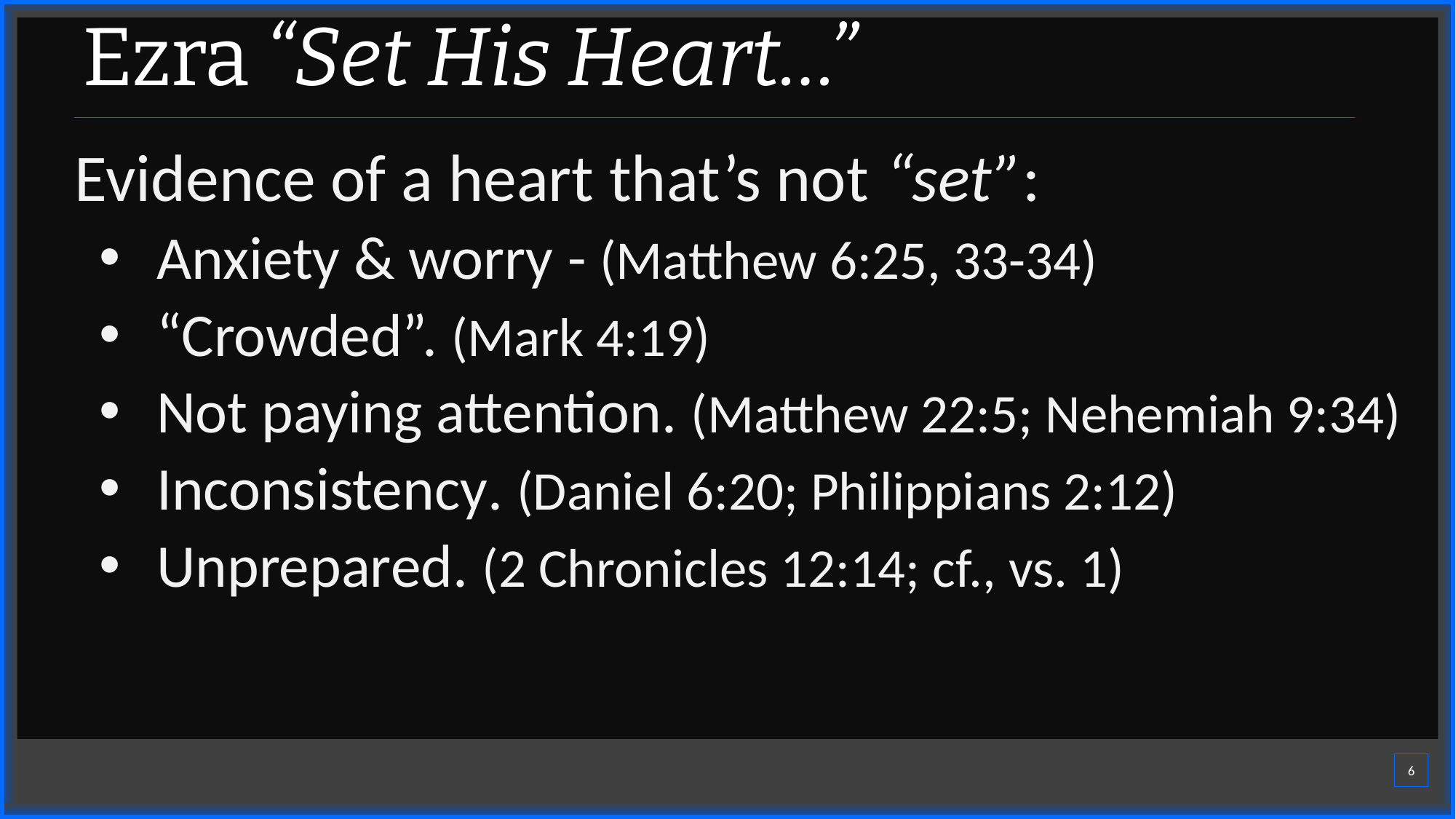

# Ezra “Set His Heart…”
Evidence of a heart that’s not “set”:
Anxiety & worry - (Matthew 6:25, 33-34)
“Crowded”. (Mark 4:19)
Not paying attention. (Matthew 22:5; Nehemiah 9:34)
Inconsistency. (Daniel 6:20; Philippians 2:12)
Unprepared. (2 Chronicles 12:14; cf., vs. 1)

6